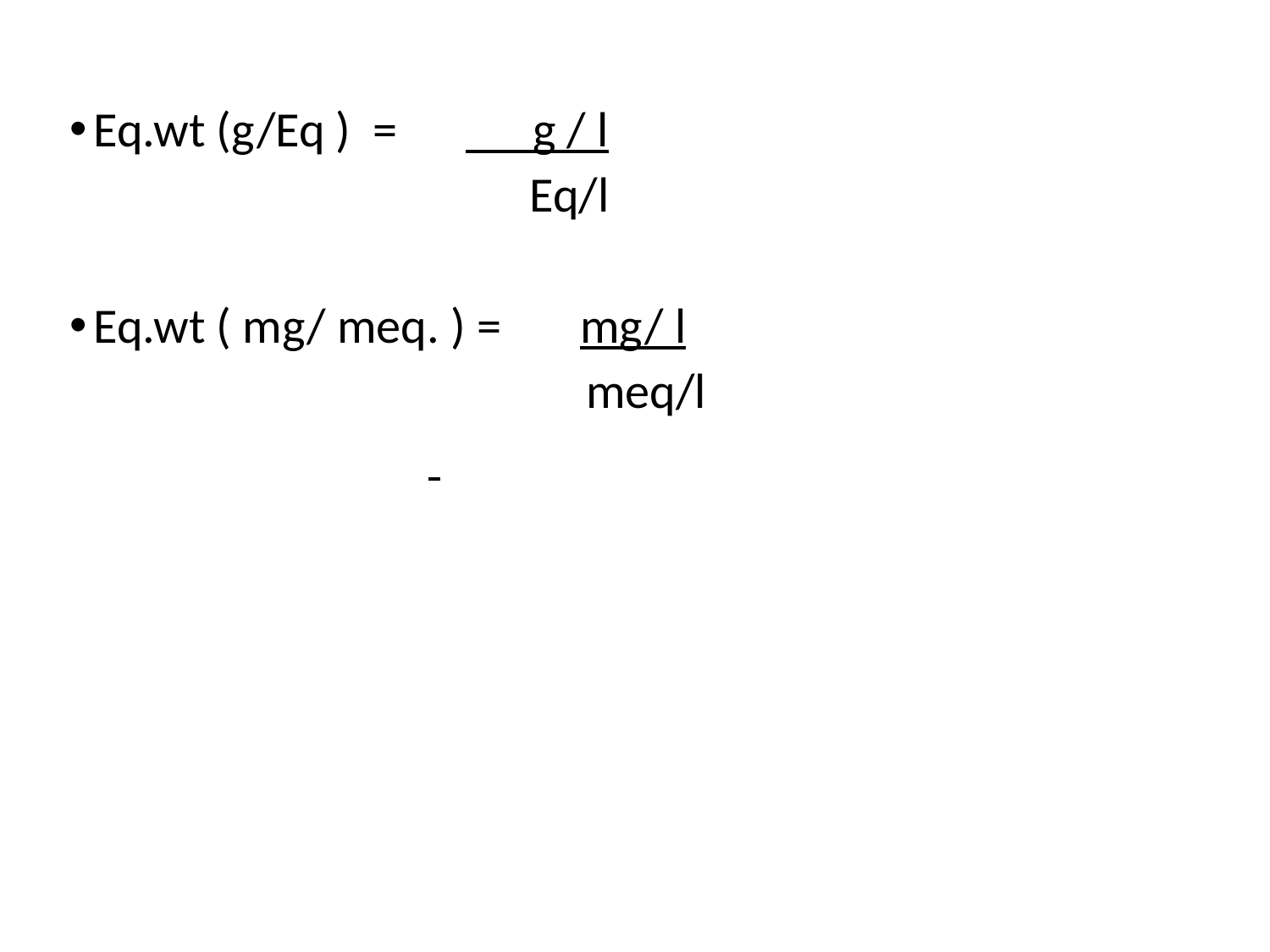

Eq.wt (g/Eq )  =            g / l
                                         Eq/l

Eq.wt ( mg/ meq. ) =       mg/ l
                                              meq/l